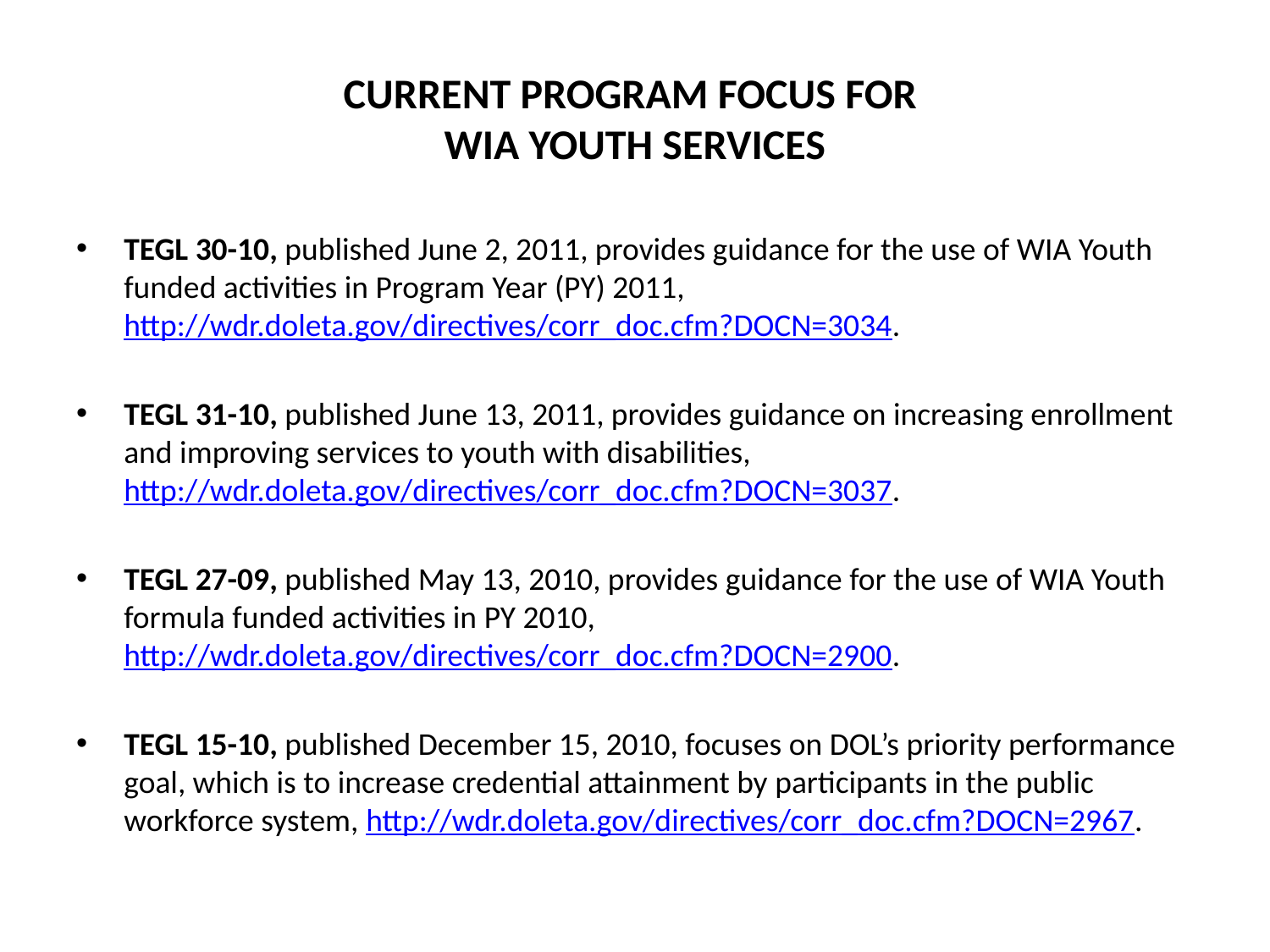

# CURRENT PROGRAM FOCUS FOR WIA YOUTH SERVICES
TEGL 30-10, published June 2, 2011, provides guidance for the use of WIA Youth funded activities in Program Year (PY) 2011, http://wdr.doleta.gov/directives/corr_doc.cfm?DOCN=3034.

TEGL 31-10, published June 13, 2011, provides guidance on increasing enrollment and improving services to youth with disabilities, http://wdr.doleta.gov/directives/corr_doc.cfm?DOCN=3037.

TEGL 27-09, published May 13, 2010, provides guidance for the use of WIA Youth formula funded activities in PY 2010, http://wdr.doleta.gov/directives/corr_doc.cfm?DOCN=2900.

TEGL 15-10, published December 15, 2010, focuses on DOL’s priority performance goal, which is to increase credential attainment by participants in the public workforce system, http://wdr.doleta.gov/directives/corr_doc.cfm?DOCN=2967.